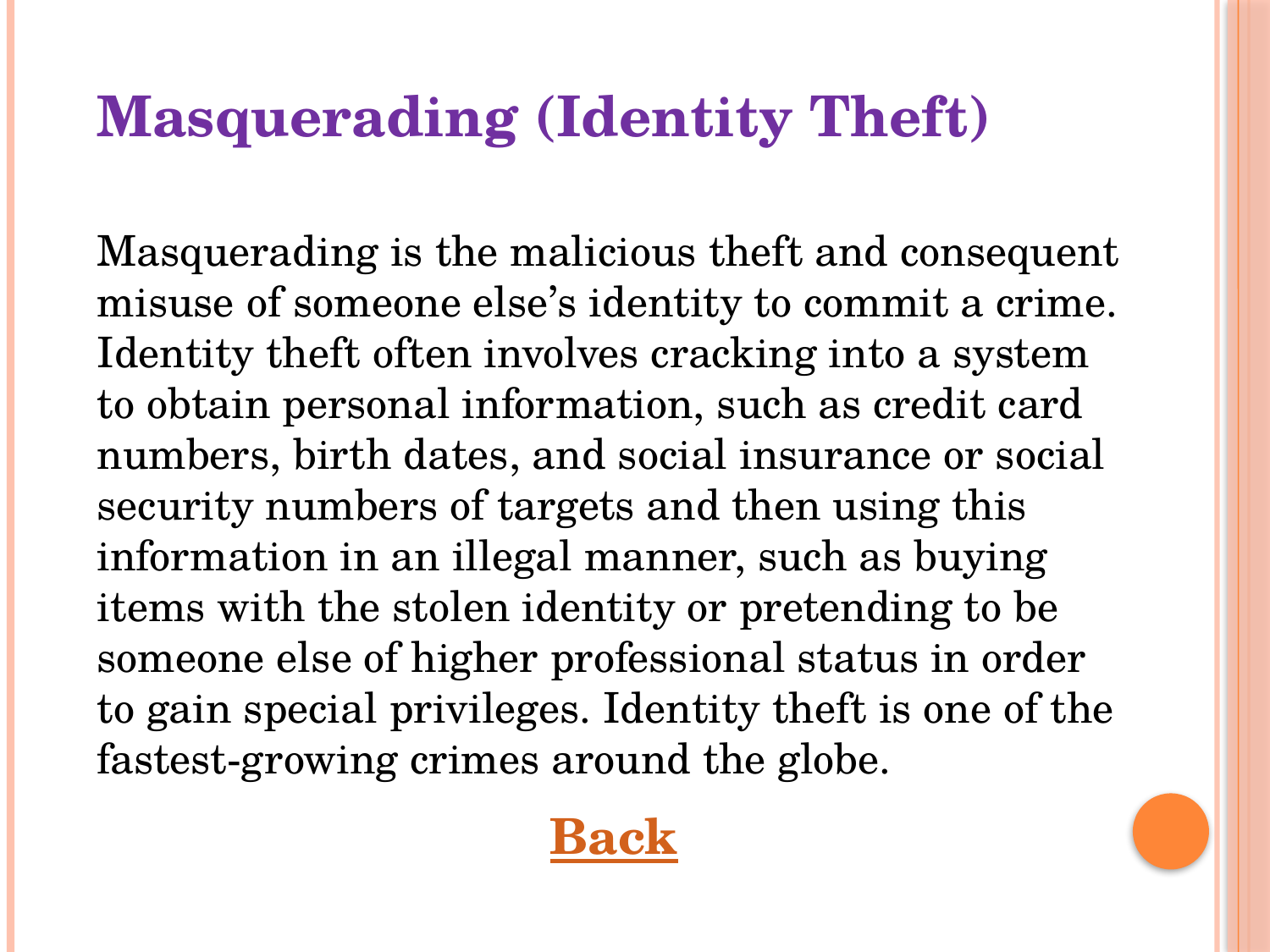

Masquerading (Identity Theft)

Masquerading is the malicious theft and consequent misuse of someone else’s identity to commit a crime. Identity theft often involves cracking into a system to obtain personal information, such as credit card numbers, birth dates, and social insurance or social security numbers of targets and then using this information in an illegal manner, such as buying items with the stolen identity or pretending to be someone else of higher professional status in order to gain special privileges. Identity theft is one of the fastest-growing crimes around the globe.

Back